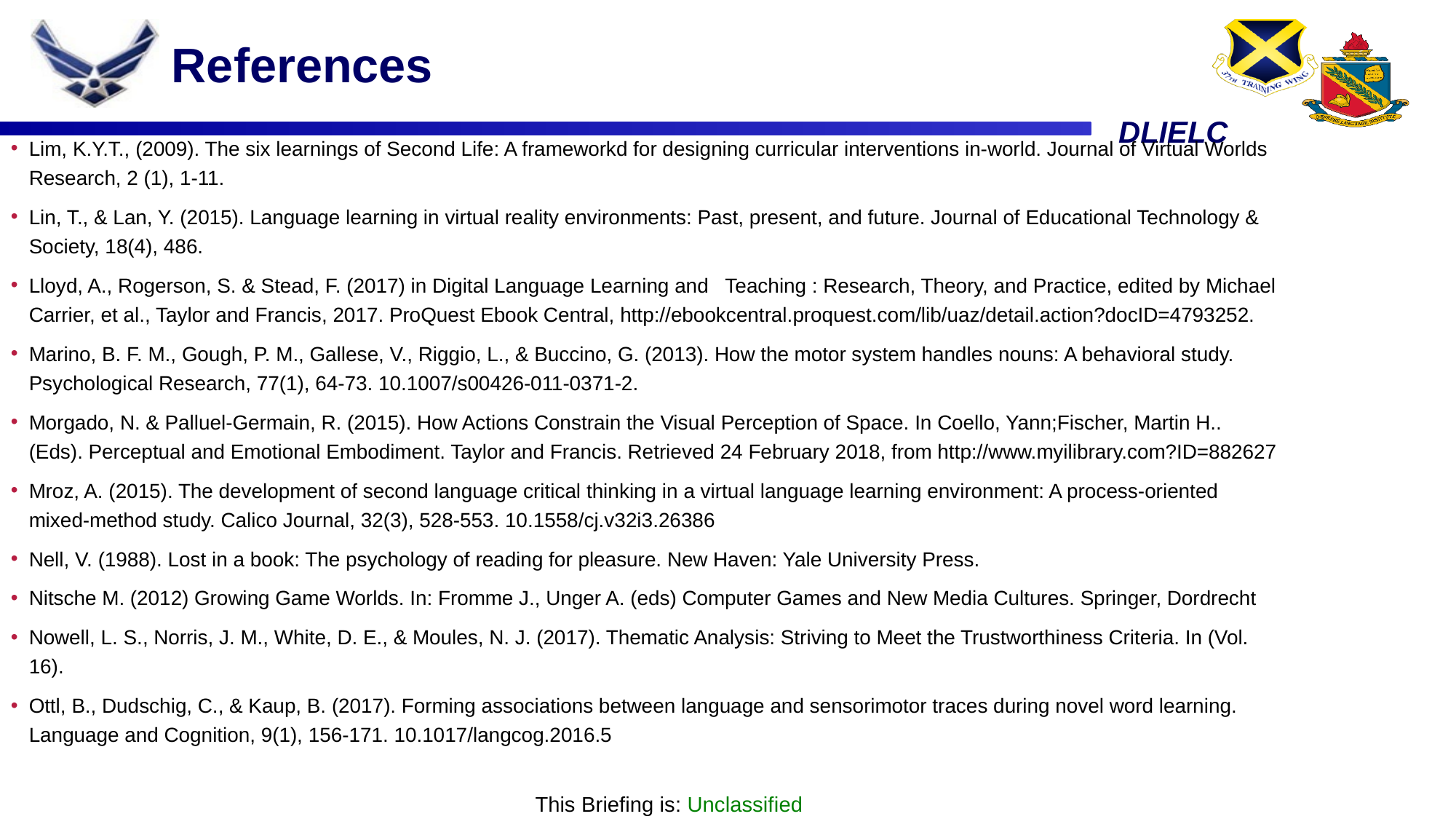

References
Lim, K.Y.T., (2009). The six learnings of Second Life: A frameworkd for designing curricular interventions in-world. Journal of Virtual Worlds Research, 2 (1), 1-11.
Lin, T., & Lan, Y. (2015). Language learning in virtual reality environments: Past, present, and future. Journal of Educational Technology & Society, 18(4), 486.
Lloyd, A., Rogerson, S. & Stead, F. (2017) in Digital Language Learning and   Teaching : Research, Theory, and Practice, edited by Michael Carrier, et al., Taylor and Francis, 2017. ProQuest Ebook Central, http://ebookcentral.proquest.com/lib/uaz/detail.action?docID=4793252.
Marino, B. F. M., Gough, P. M., Gallese, V., Riggio, L., & Buccino, G. (2013). How the motor system handles nouns: A behavioral study. Psychological Research, 77(1), 64-73. 10.1007/s00426-011-0371-2.
Morgado, N. & Palluel-Germain, R. (2015). How Actions Constrain the Visual Perception of Space. In Coello, Yann;Fischer, Martin H.. (Eds). Perceptual and Emotional Embodiment. Taylor and Francis. Retrieved 24 February 2018, from http://www.myilibrary.com?ID=882627
Mroz, A. (2015). The development of second language critical thinking in a virtual language learning environment: A process-oriented mixed-method study. Calico Journal, 32(3), 528-553. 10.1558/cj.v32i3.26386
Nell, V. (1988). Lost in a book: The psychology of reading for pleasure. New Haven: Yale University Press.
Nitsche M. (2012) Growing Game Worlds. In: Fromme J., Unger A. (eds) Computer Games and New Media Cultures. Springer, Dordrecht
Nowell, L. S., Norris, J. M., White, D. E., & Moules, N. J. (2017). Thematic Analysis: Striving to Meet the Trustworthiness Criteria. In (Vol. 16).
Ottl, B., Dudschig, C., & Kaup, B. (2017). Forming associations between language and sensorimotor traces during novel word learning. Language and Cognition, 9(1), 156-171. 10.1017/langcog.2016.5